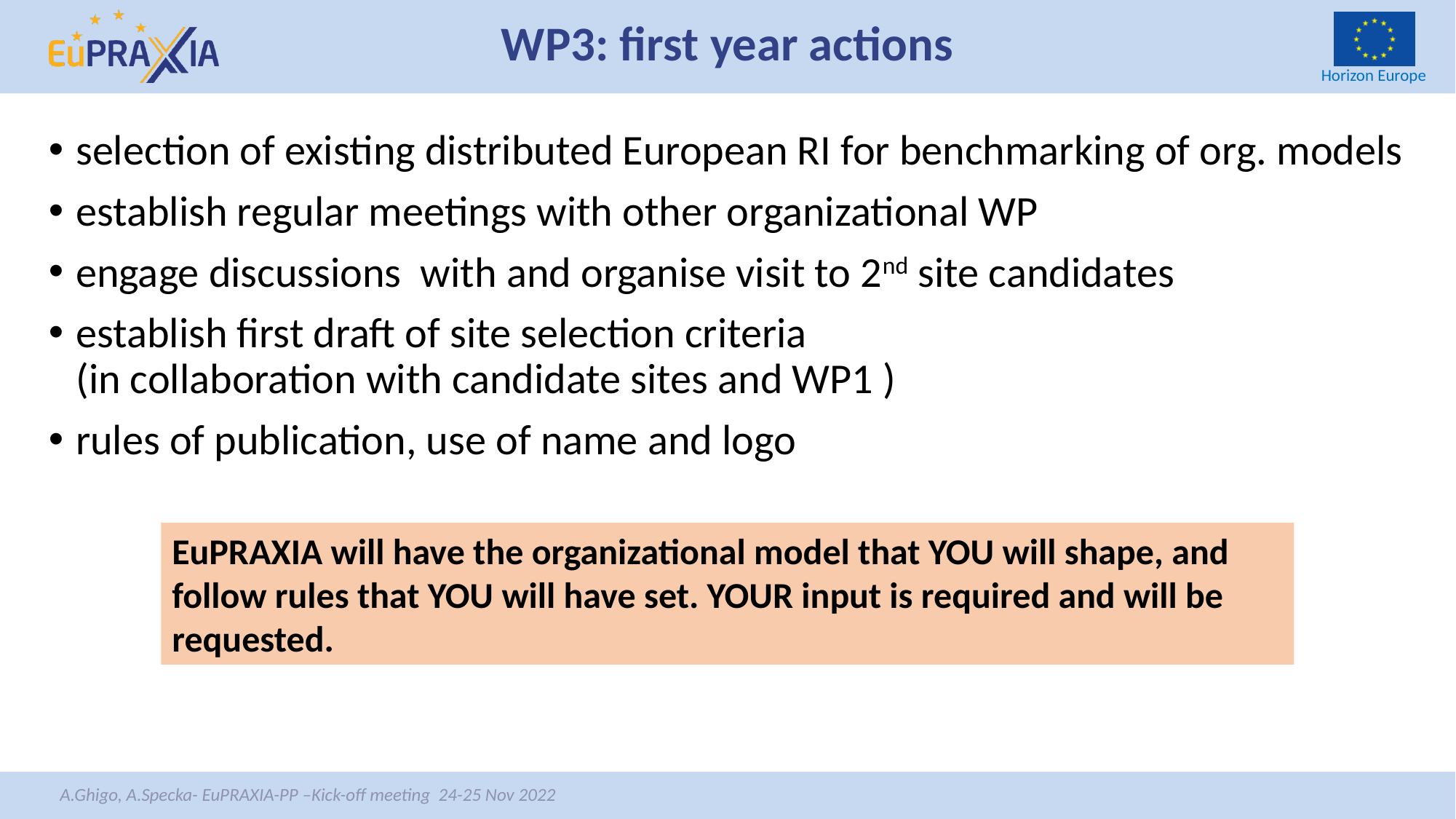

# WP3: first year actions
selection of existing distributed European RI for benchmarking of org. models
establish regular meetings with other organizational WP
engage discussions  with and organise visit to 2nd site candidates
establish first draft of site selection criteria
(in collaboration with candidate sites and WP1 )
rules of publication, use of name and logo
EuPRAXIA will have the organizational model that YOU will shape, and follow rules that YOU will have set. YOUR input is required and will be requested.
A.Ghigo, A.Specka- EuPRAXIA-PP –Kick-off meeting  24-25 Nov 2022